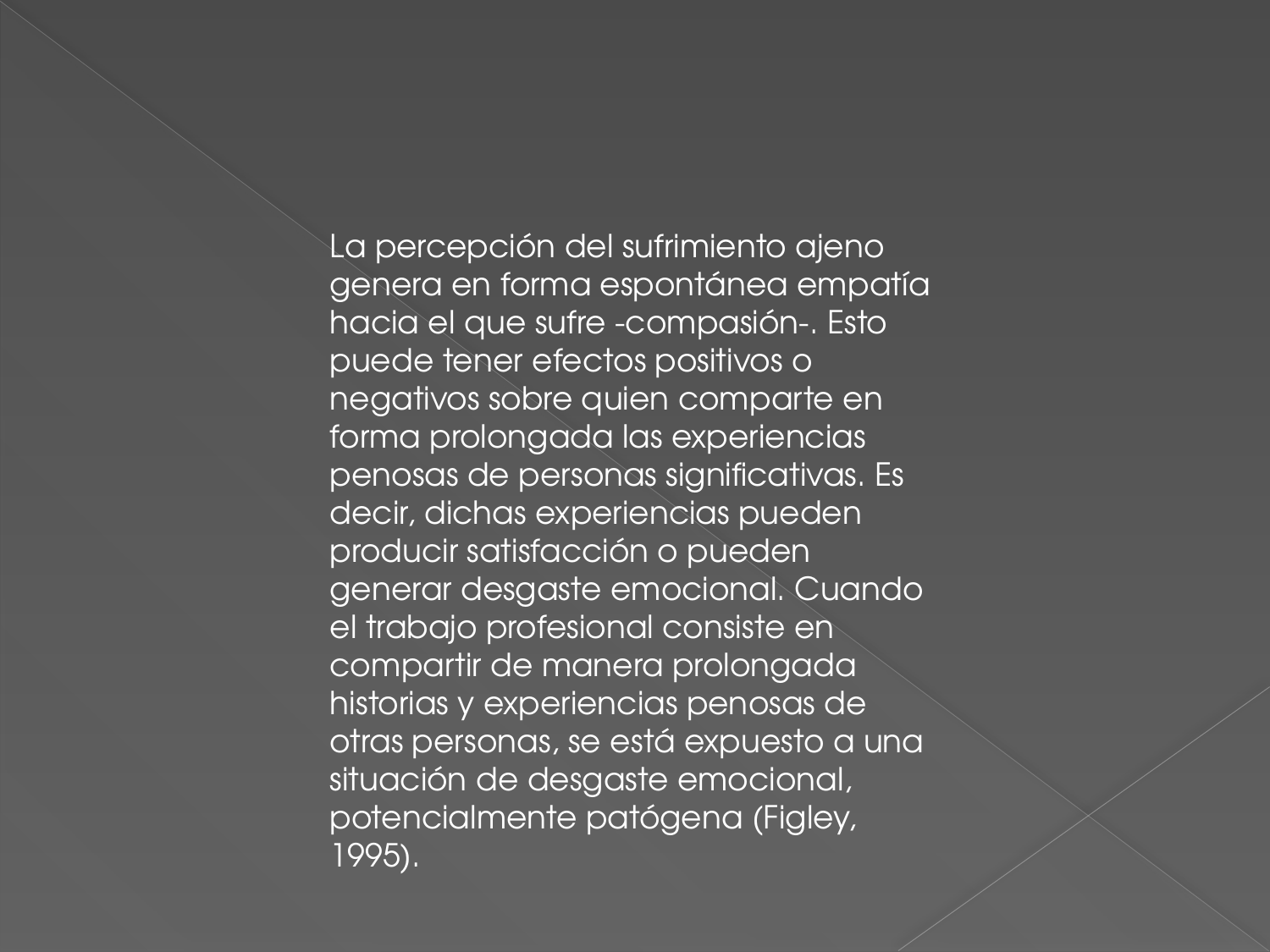

La percepción del sufrimiento ajeno genera en forma espontánea empatía hacia el que sufre -compasión-. Esto puede tener efectos positivos o negativos sobre quien comparte en forma prolongada las experiencias penosas de personas significativas. Es decir, dichas experiencias pueden producir satisfacción o pueden generar desgaste emocional. Cuando el trabajo profesional consiste en compartir de manera prolongada historias y experiencias penosas de otras personas, se está expuesto a una situación de desgaste emocional, potencialmente patógena (Figley, 1995).